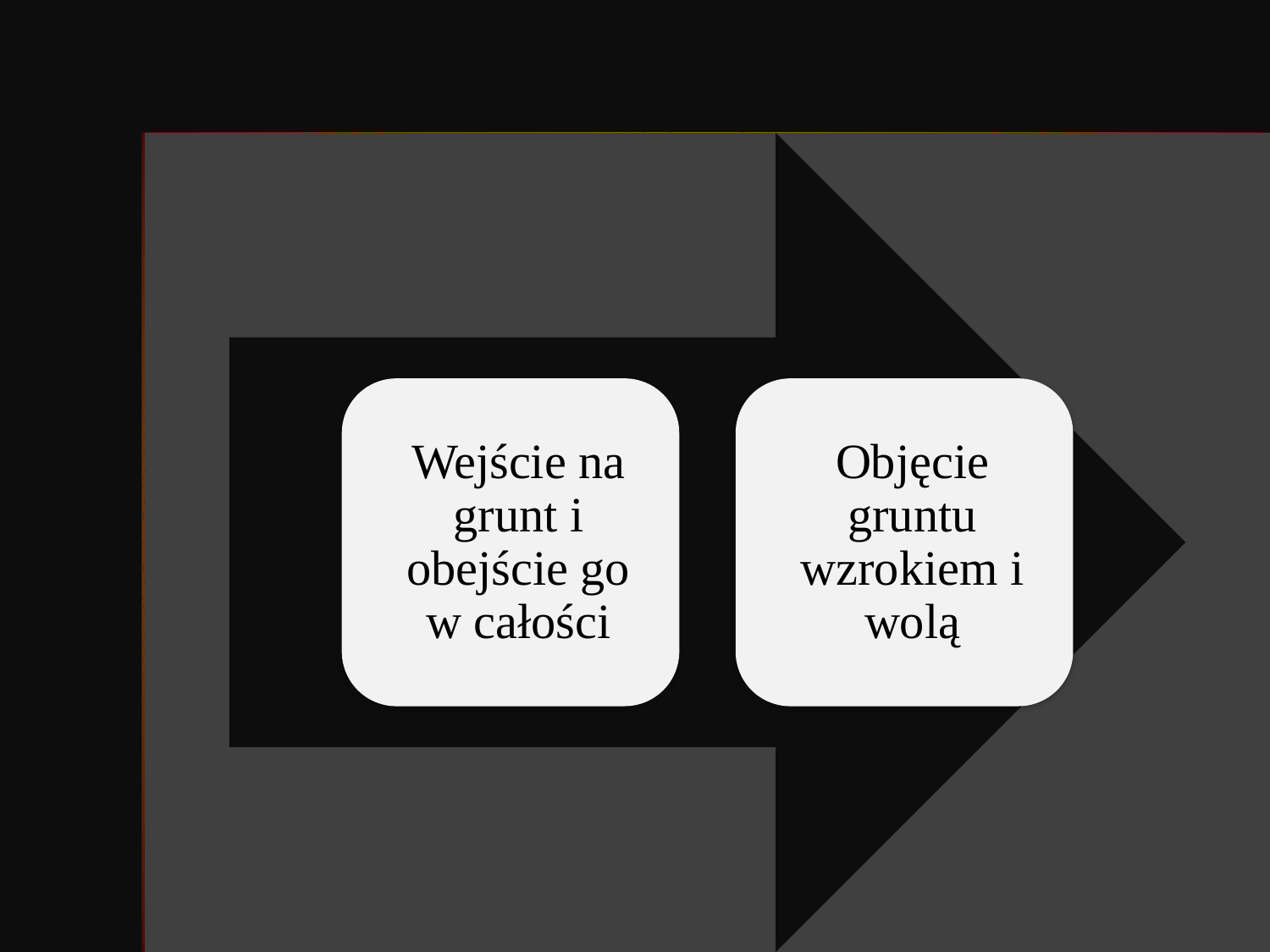

Wejście na grunt i obejście go w całości
Objęcie gruntu wzrokiem i wolą